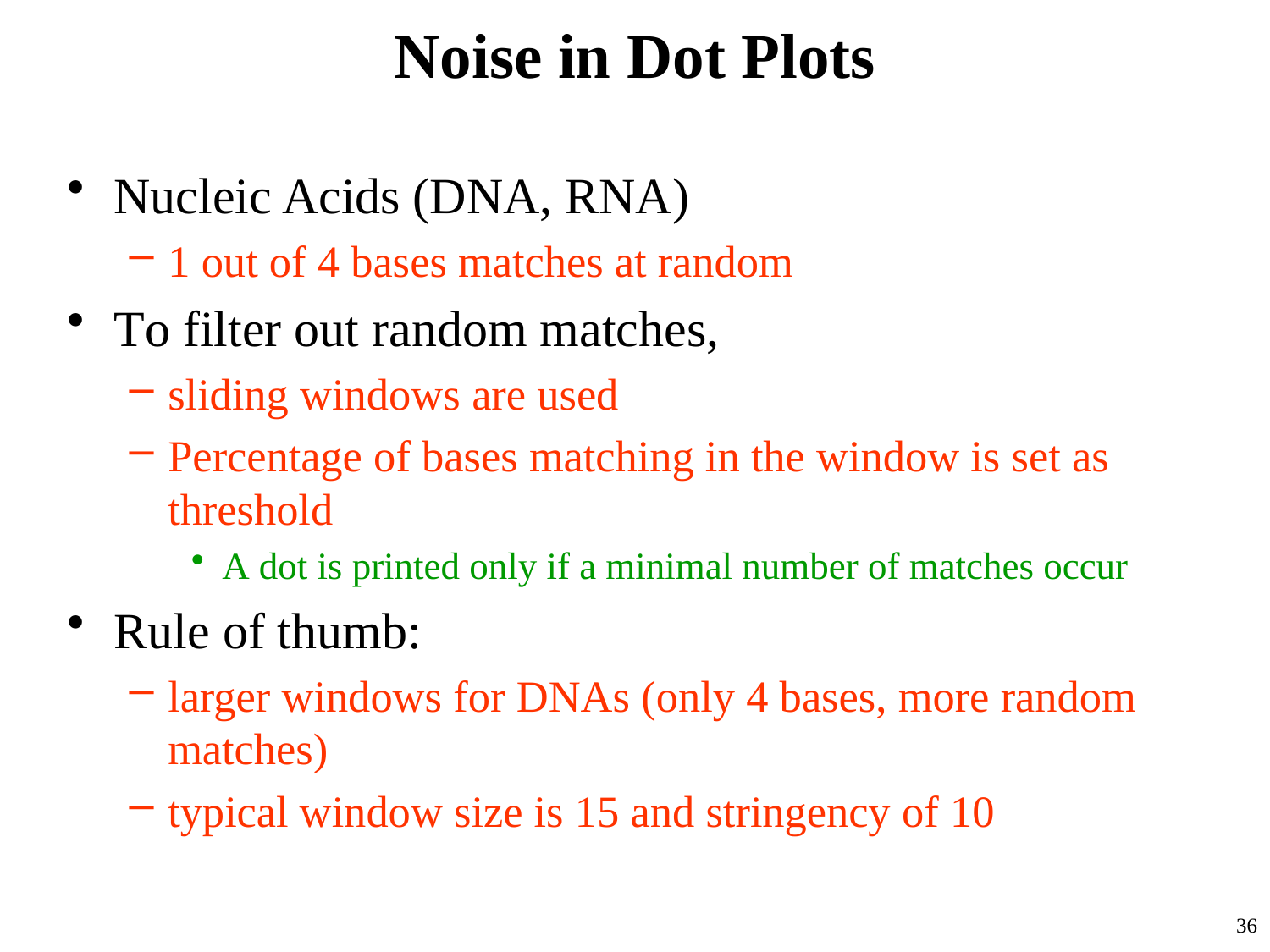

# Noise in Dot Plots
Nucleic Acids (DNA, RNA)
1 out of 4 bases matches at random
To filter out random matches,
sliding windows are used
Percentage of bases matching in the window is set as threshold
A dot is printed only if a minimal number of matches occur
Rule of thumb:
larger windows for DNAs (only 4 bases, more random matches)
typical window size is 15 and stringency of 10
36